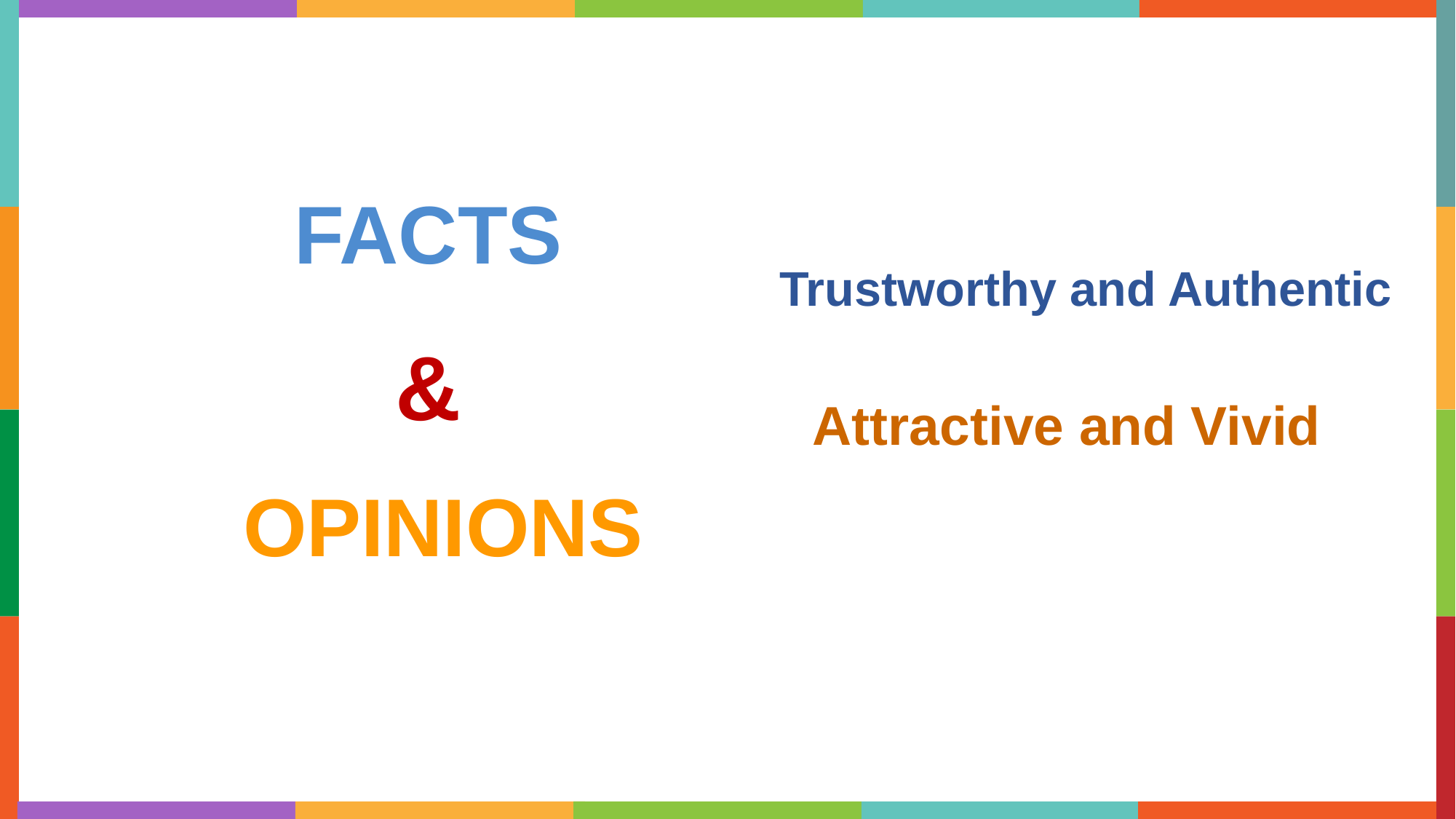

facts
Trustworthy and Authentic
&
Attractive and Vivid
opinions